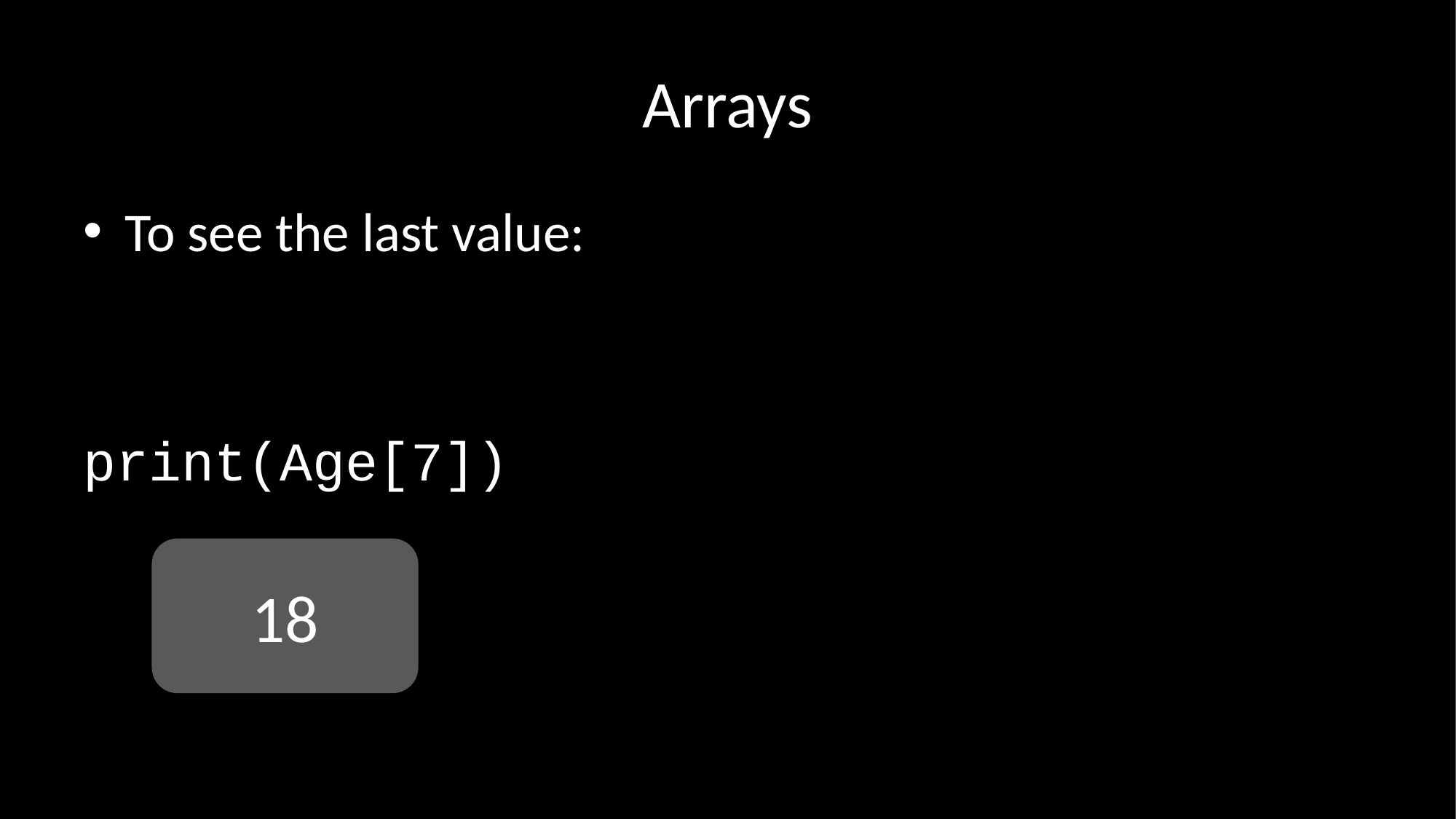

# Arrays
To see the last value:

print(Age[7])
18